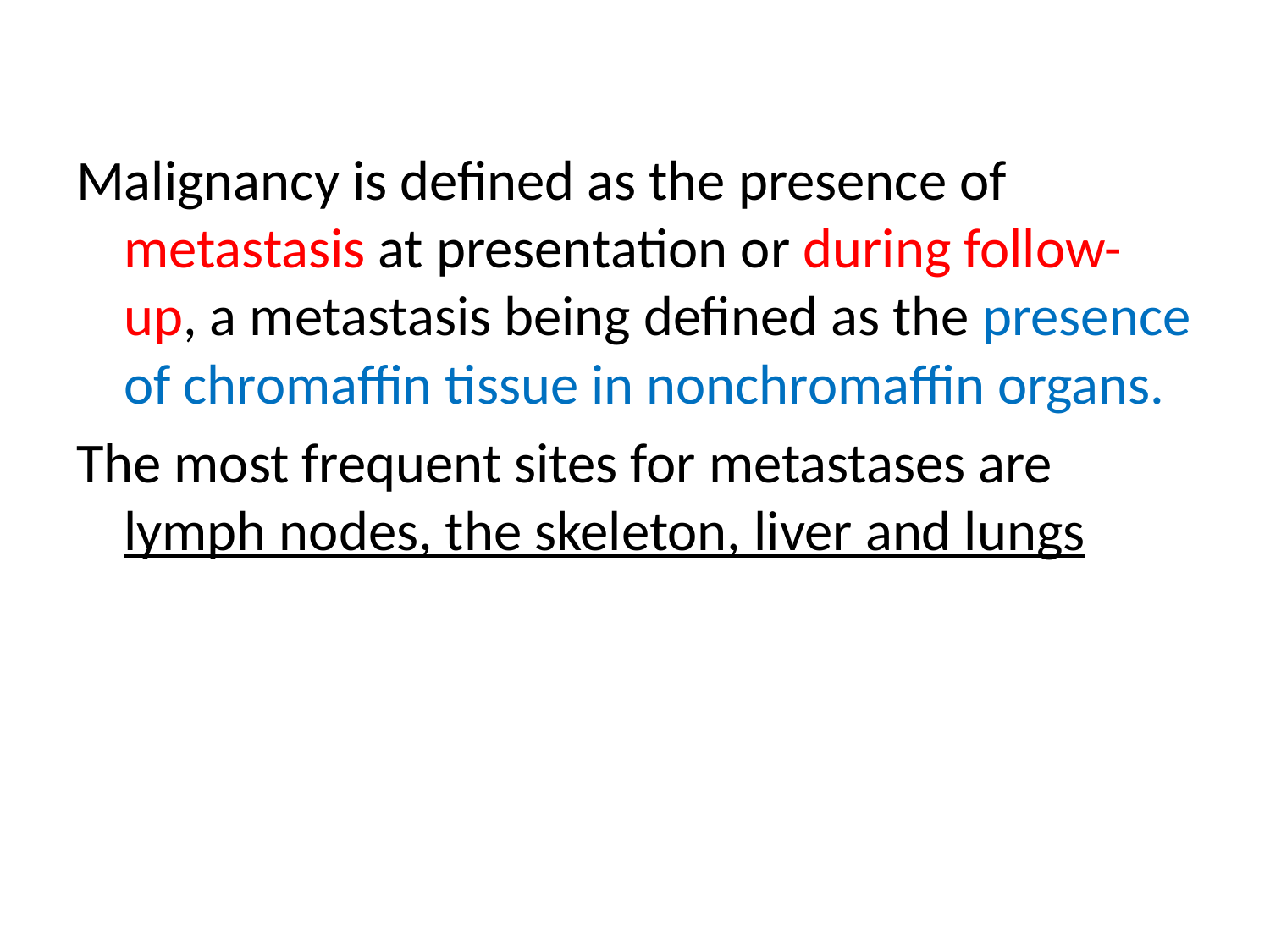

Malignancy is defined as the presence of metastasis at presentation or during follow-up, a metastasis being defined as the presence of chromaffin tissue in nonchromaffin organs.
The most frequent sites for metastases are lymph nodes, the skeleton, liver and lungs